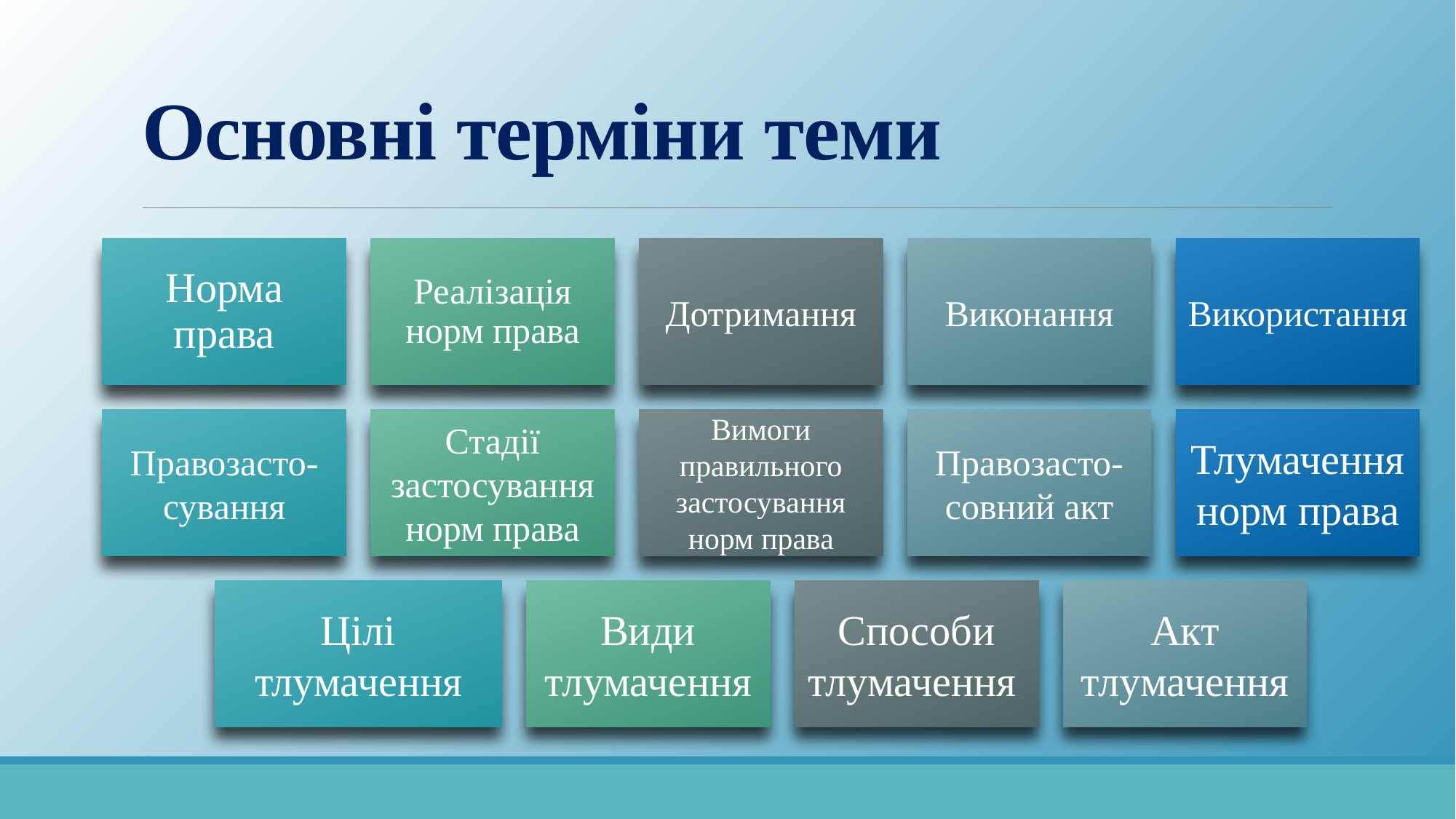

# Основні терміни теми
Норма права
Реалізація норм права
Дотримання
Виконання
Використання
Правозасто-
сування
Стадії застосування норм права
Вимоги правильного застосування норм права
Правозасто-
совний акт
Тлумачення норм права
Цілі тлумачення
Види тлумачення
Способи тлумачення
Акт тлумачення